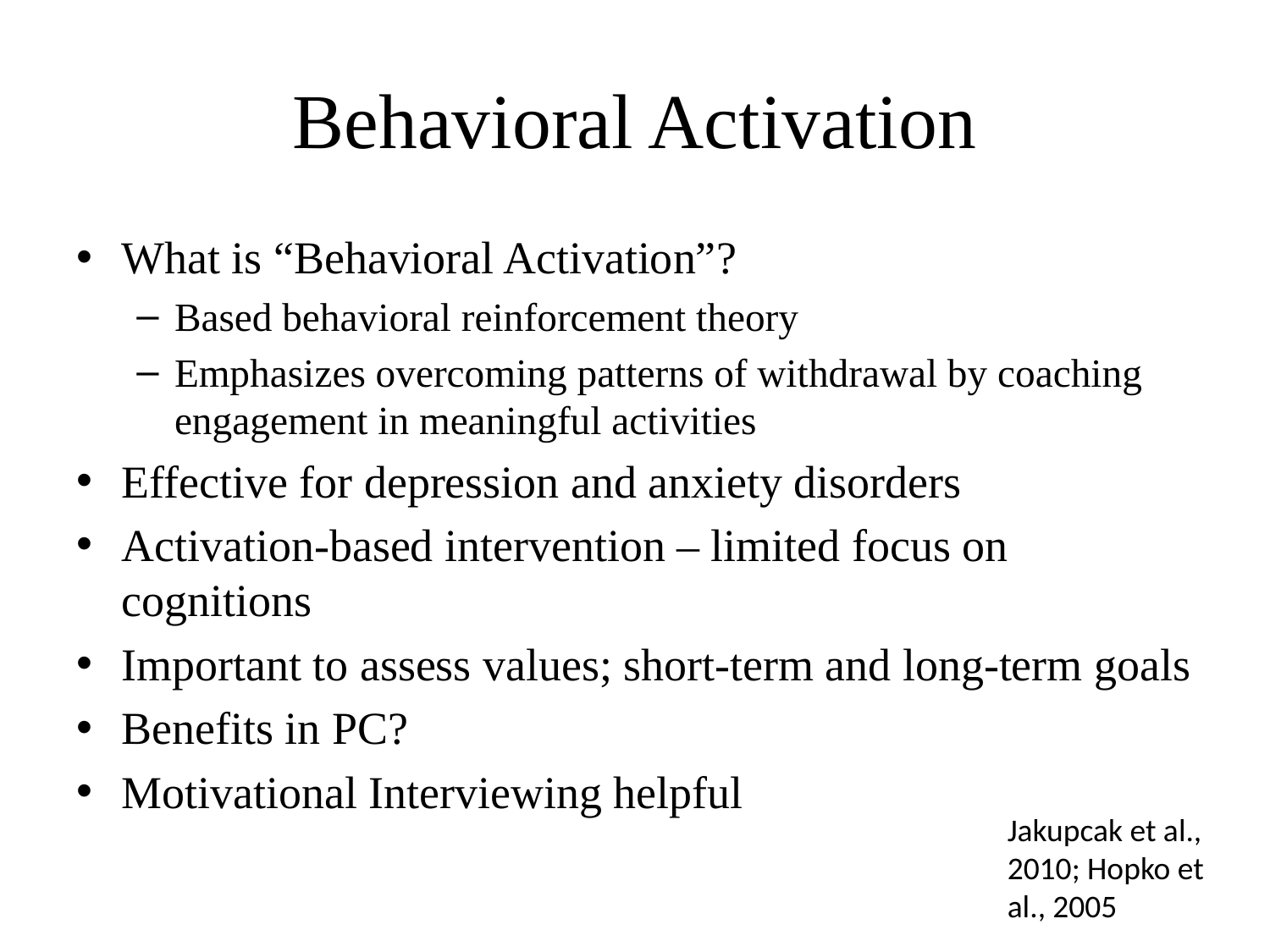

# Behavioral Activation
What is “Behavioral Activation”?
Based behavioral reinforcement theory
Emphasizes overcoming patterns of withdrawal by coaching engagement in meaningful activities
Effective for depression and anxiety disorders
Activation-based intervention – limited focus on cognitions
Important to assess values; short-term and long-term goals
Benefits in PC?
Motivational Interviewing helpful

Jakupcak et al., 2010; Hopko et al., 2005